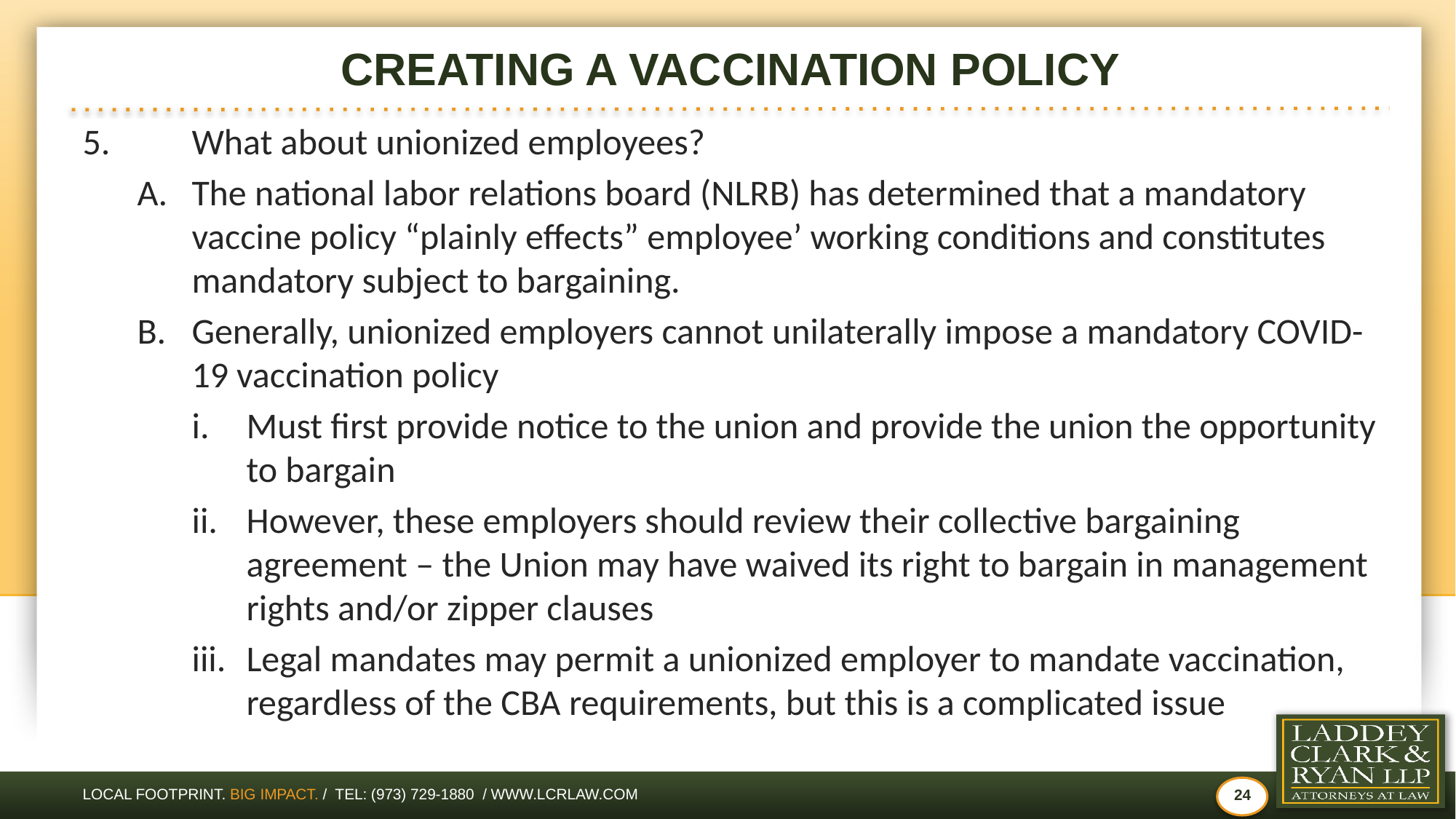

# CREATING A VACCINATION POLICY
5.	What about unionized employees?
The national labor relations board (NLRB) has determined that a mandatory vaccine policy “plainly effects” employee’ working conditions and constitutes mandatory subject to bargaining.
Generally, unionized employers cannot unilaterally impose a mandatory COVID-19 vaccination policy
Must first provide notice to the union and provide the union the opportunity to bargain
However, these employers should review their collective bargaining agreement – the Union may have waived its right to bargain in management rights and/or zipper clauses
Legal mandates may permit a unionized employer to mandate vaccination, regardless of the CBA requirements, but this is a complicated issue